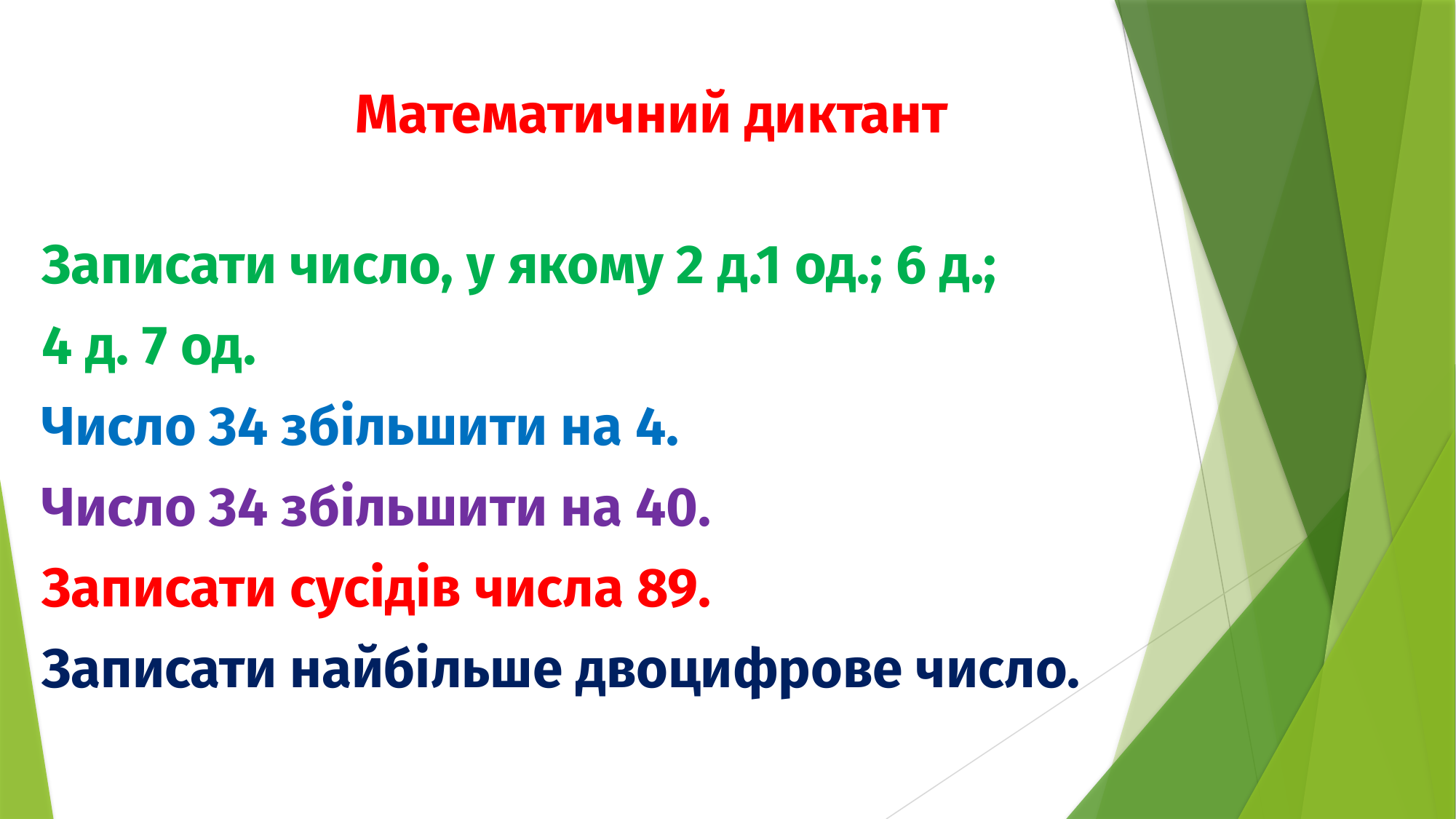

# Математичний диктант
Записати число, у якому 2 д.1 од.; 6 д.;
4 д. 7 од.
Число 34 збільшити на 4.
Число 34 збільшити на 40.
Записати сусідів числа 89.
Записати найбільше двоцифрове число.